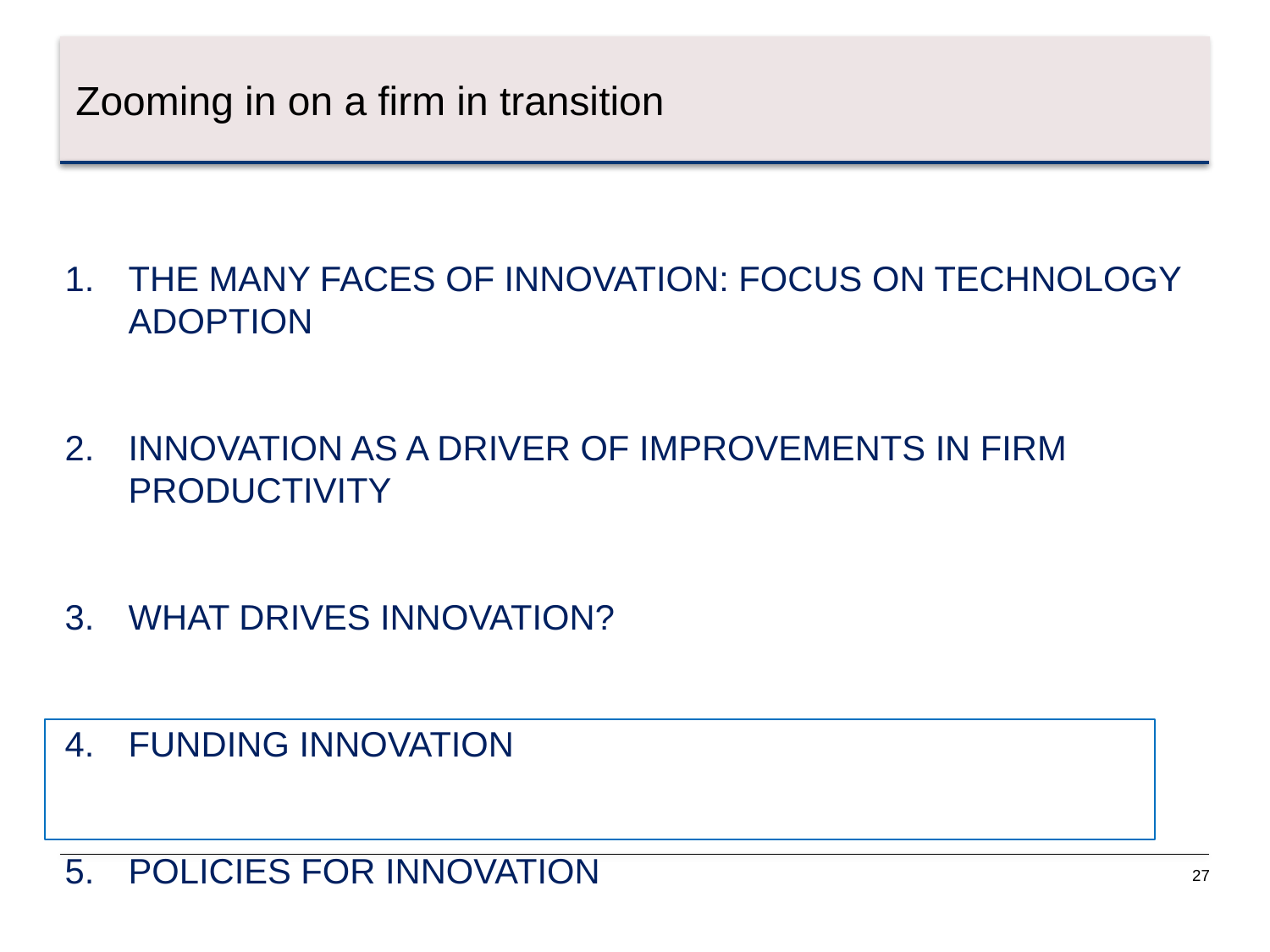

Zooming in on a firm in transition
The many faces of innovation: focus on technology adoption

Innovation as a driver of improvements in firm productivity

What drives innovation?

Funding innovation

Policies for innovation

27